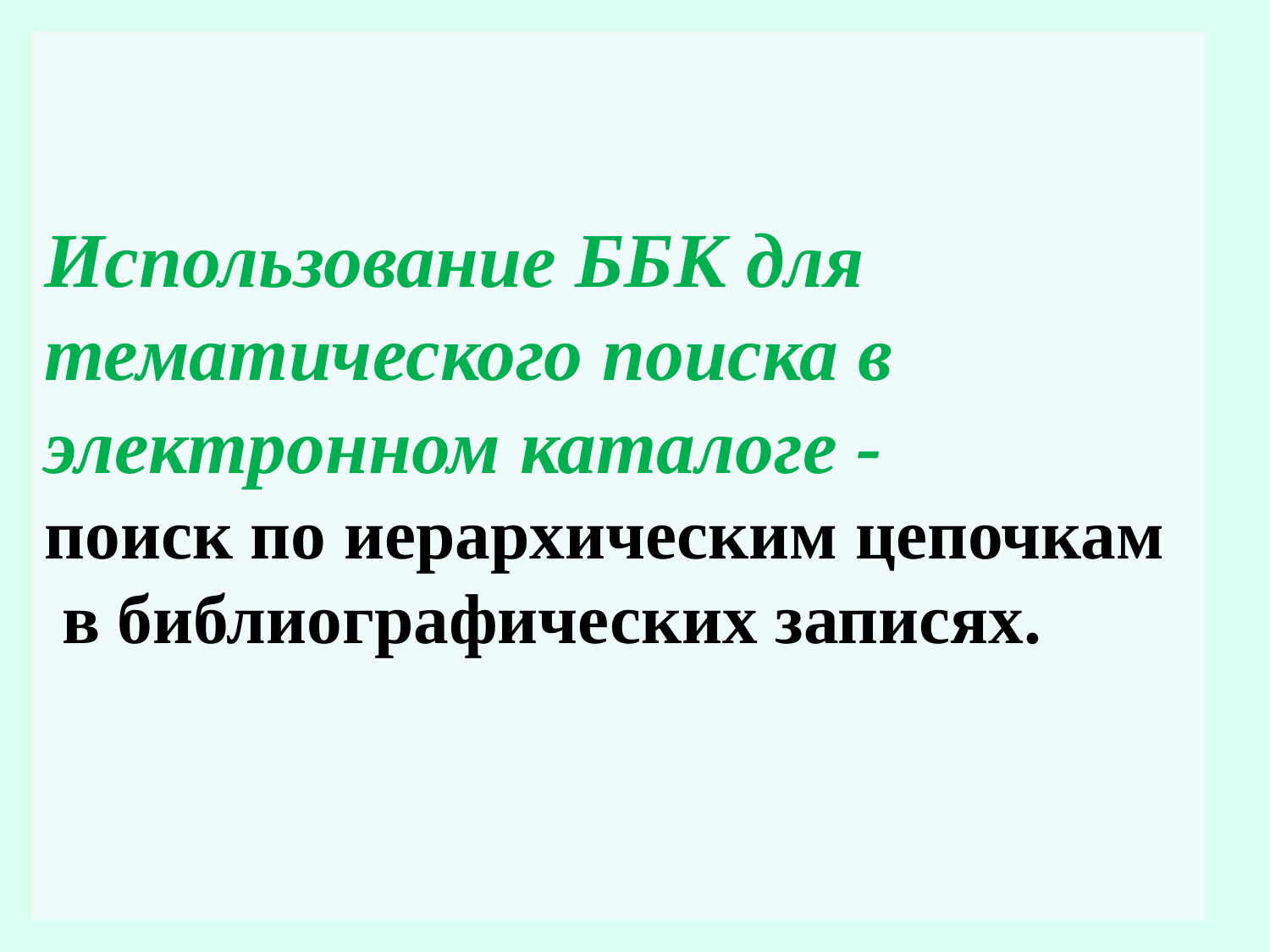

# Использование ББК для тематического поиска в электронном каталоге - поиск по иерархическим цепочкам   в библиографических записях.